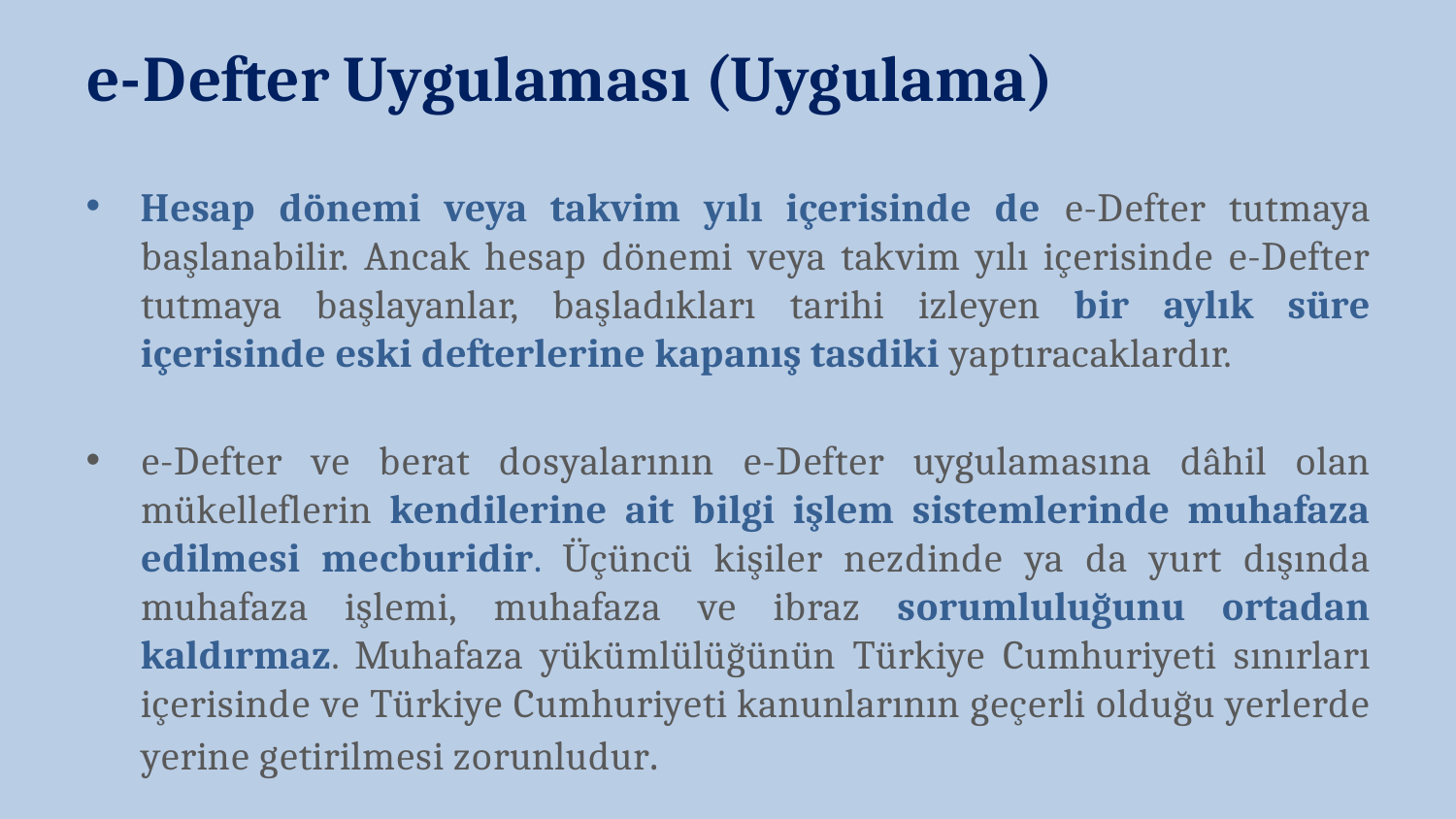

e-Defter Uygulaması (Uygulama)
Hesap dönemi veya takvim yılı içerisinde de e-Defter tutmaya başlanabilir. Ancak hesap dönemi veya takvim yılı içerisinde e-Defter tutmaya başlayanlar, başladıkları tarihi izleyen bir aylık süre içerisinde eski defterlerine kapanış tasdiki yaptıracaklardır.

e-Defter ve berat dosyalarının e-Defter uygulamasına dâhil olan mükelleflerin kendilerine ait bilgi işlem sistemlerinde muhafaza edilmesi mecburidir. Üçüncü kişiler nezdinde ya da yurt dışında muhafaza işlemi, muhafaza ve ibraz sorumluluğunu ortadan kaldırmaz. Muhafaza yükümlülüğünün Türkiye Cumhuriyeti sınırları içerisinde ve Türkiye Cumhuriyeti kanunlarının geçerli olduğu yerlerde yerine getirilmesi zorunludur.